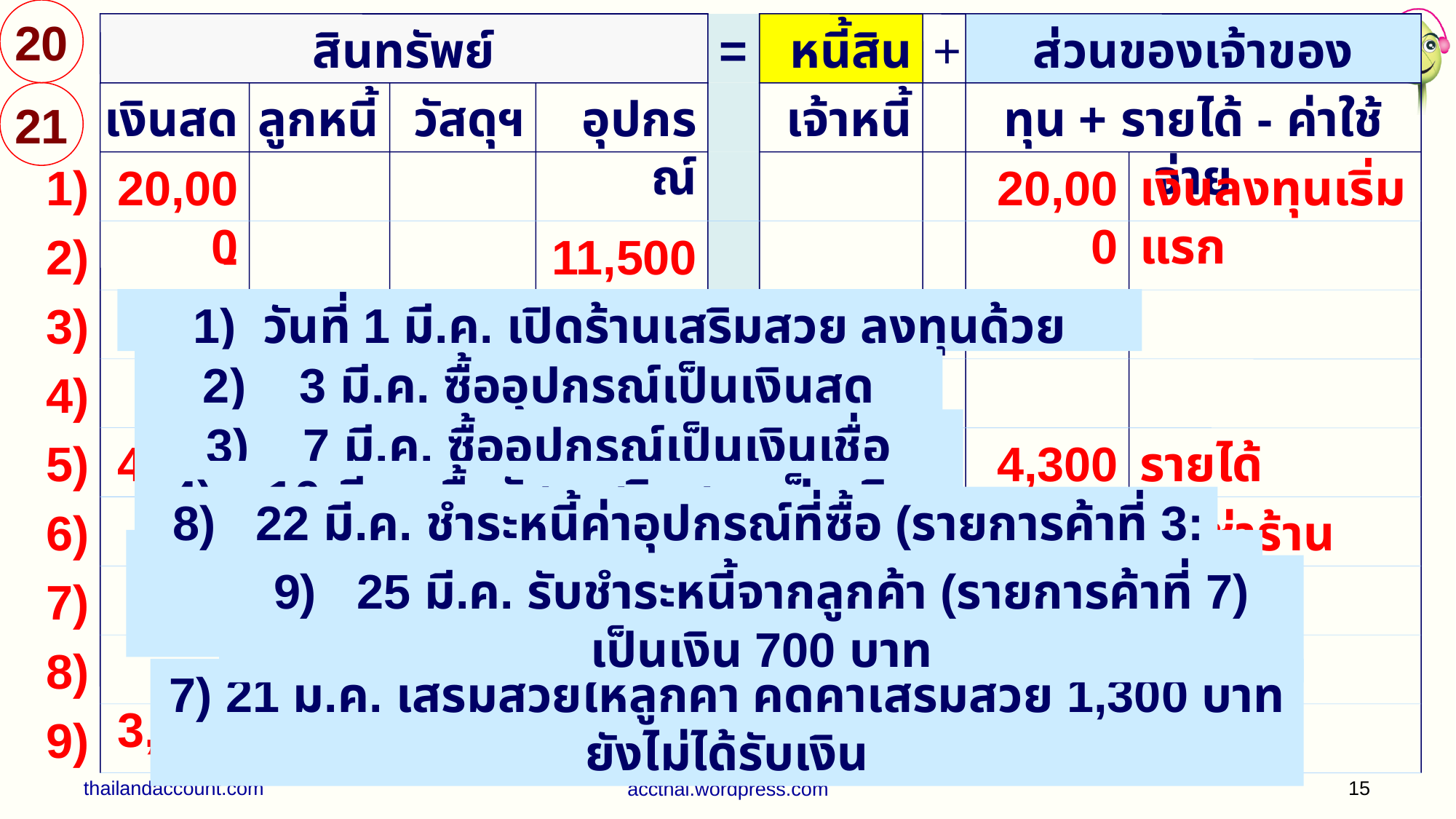

20

สินทรัพย์

=

หนี้สิน

+

ส่วนของเจ้าของ

21

เงินสด

ลูกหนี้

วัสดุฯ

อุปกรณ์

เจ้าหนี้

ทุน + รายได้ - ค่าใช้จ่าย

1)

20,000

20,000

เงินลงทุนเริ่มแรก
2)

- 11,500

11,500

1)  วันที่ 1 มี.ค. เปิดร้านเสริมสวย ลงทุนด้วยเงินสด 20,000 บาท
3)

3,500

3,500

2)    3 มี.ค. ซื้ออุปกรณ์เป็นเงินสด 11,500 บาท
4)

1,200

1,200

3)    7 มี.ค. ซื้ออุปกรณ์เป็นเงินเชื่อ 3,500 บาท
5)

4,300

4,300

รายได้
4)    10 มี.ค. ซื้อวัสดุเสริมสวยเป็นเงินเชื่อ 1,200 บาท
8)   22 มี.ค. ชำระหนี้ค่าอุปกรณ์ที่ซื้อ (รายการค้าที่ 3: 3,500 บาท)
6)

- 750

- 750

ค่าเช่าร้าน
5) 15 มี.ค. เสริมสวยให้ลูกค้า คิดค่าเสริมสวย 4,300 บาท ได้รับเงินทันที
9)   25 มี.ค. รับชำระหนี้จากลูกค้า (รายการค้าที่ 7) เป็นเงิน 700 บาท
7)

1,300

1,300

รายได้
6)   18 มี.ค. จ่ายค่าเช่าร้าน 750 บาท
8)

- 3,500

- 3,500

7) 21 มี.ค. เสริมสวยให้ลูกค้า คิดค่าเสริมสวย 1,300 บาท ยังไม่ได้รับเงิน
9)

700

- 700

thailandaccount.com
accthai.wordpress.com